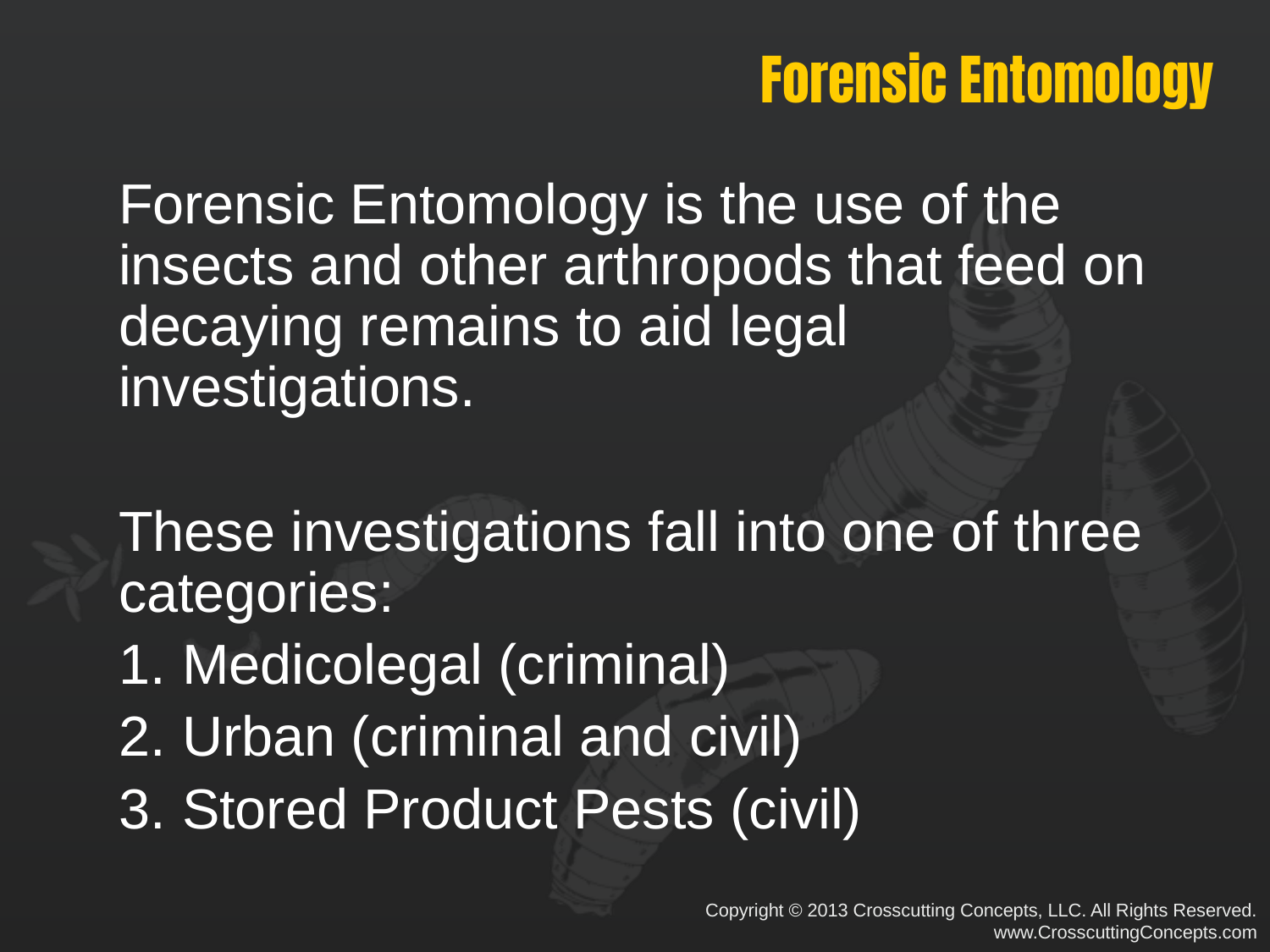

# Forensic Entomology
Forensic Entomology is the use of the insects and other arthropods that feed on decaying remains to aid legal investigations.

These investigations fall into one of three categories:
Medicolegal (criminal)
Urban (criminal and civil)
Stored Product Pests (civil)